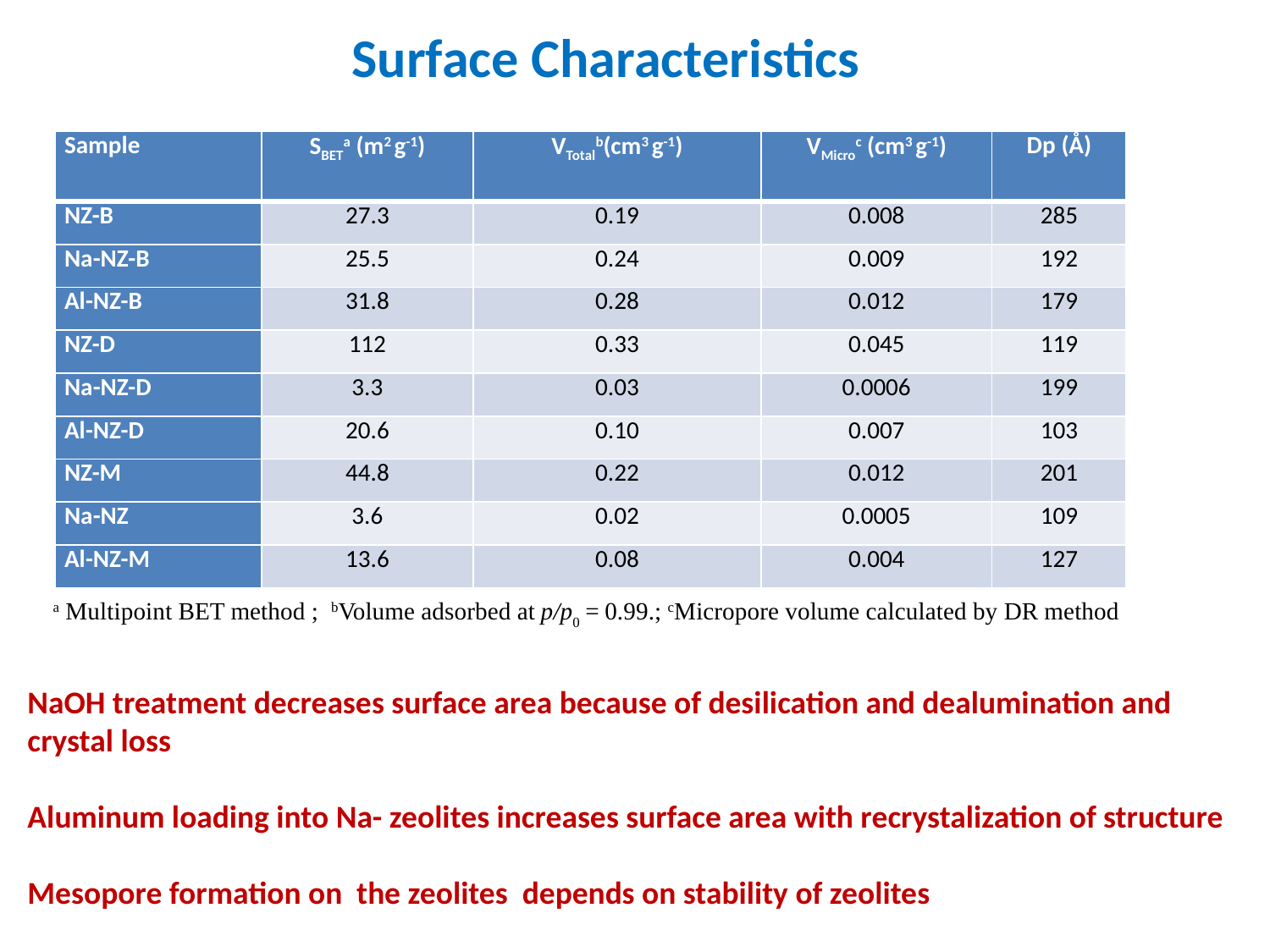

Surface Characteristics
| Sample | SBETa (m2 g-1) | VTotalb(cm3 g-1) | VMicroc (cm3 g-1) | Dp (Å) |
| --- | --- | --- | --- | --- |
| NZ-B | 27.3 | 0.19 | 0.008 | 285 |
| Na-NZ-B | 25.5 | 0.24 | 0.009 | 192 |
| Al-NZ-B | 31.8 | 0.28 | 0.012 | 179 |
| NZ-D | 112 | 0.33 | 0.045 | 119 |
| Na-NZ-D | 3.3 | 0.03 | 0.0006 | 199 |
| Al-NZ-D | 20.6 | 0.10 | 0.007 | 103 |
| NZ-M | 44.8 | 0.22 | 0.012 | 201 |
| Na-NZ | 3.6 | 0.02 | 0.0005 | 109 |
| Al-NZ-M | 13.6 | 0.08 | 0.004 | 127 |
a Multipoint BET method ;  bVolume adsorbed at p/p0 = 0.99.; cMicropore volume calculated by DR method
NaOH treatment decreases surface area because of desilication and dealumination and crystal loss

Aluminum loading into Na- zeolites increases surface area with recrystalization of structure

Mesopore formation on  the zeolites  depends on stability of zeolites